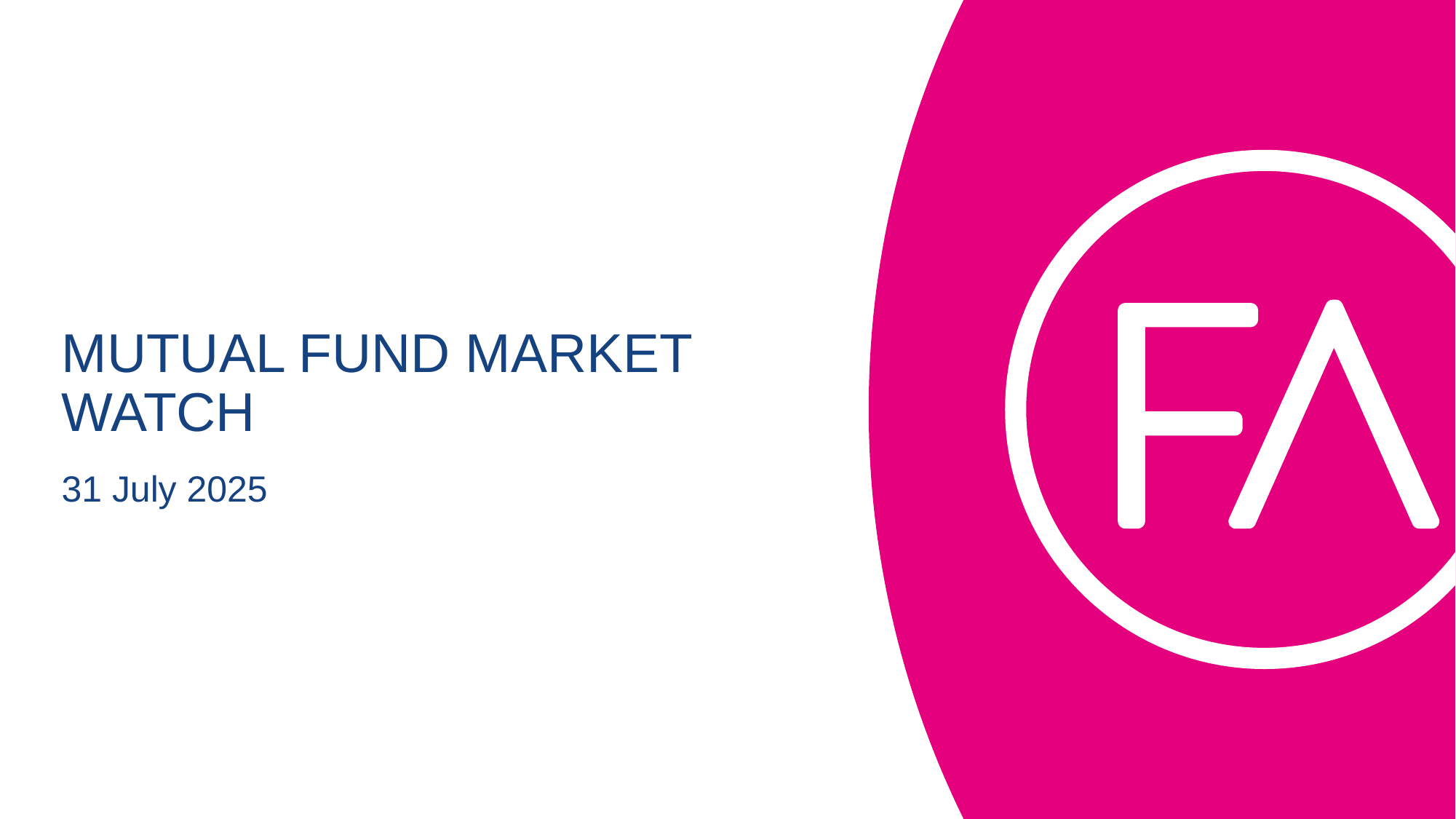

# MUTUAL FUND MARKET WATCH
31 July 2025